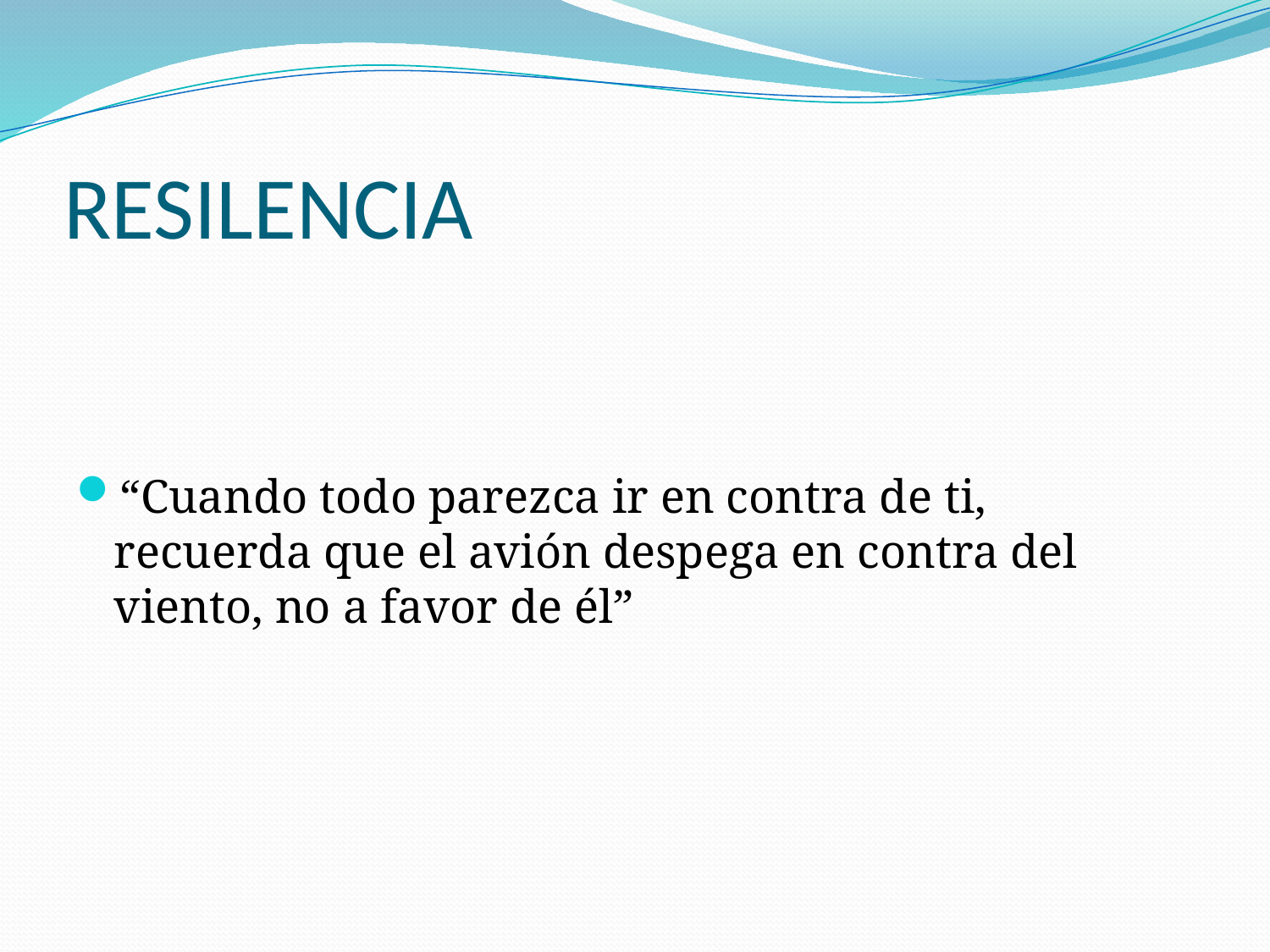

# RESILENCIA

“Cuando todo parezca ir en contra de ti, recuerda que el avión despega en contra del viento, no a favor de él”